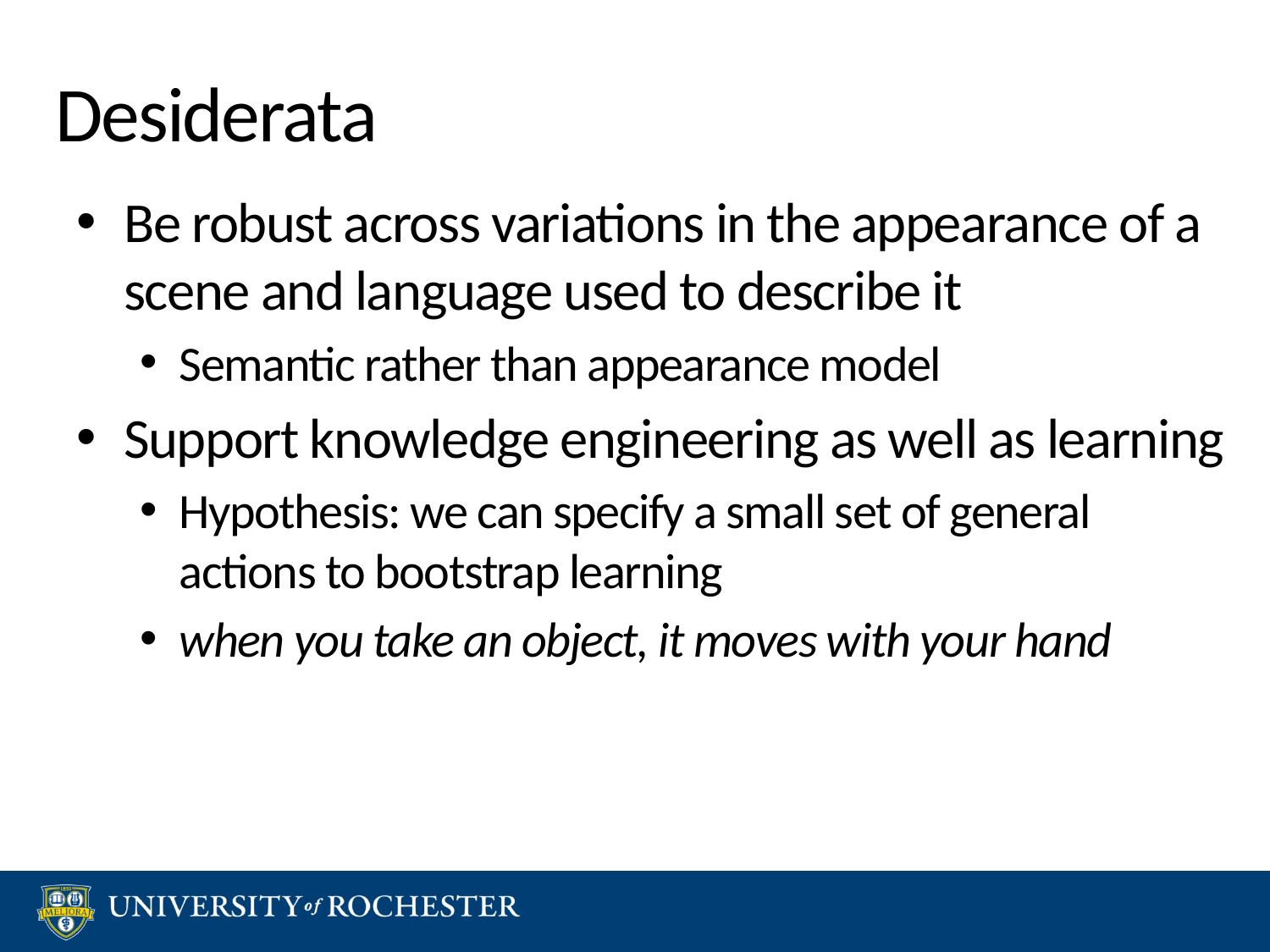

# Desiderata
Be robust across variations in the appearance of a scene and language used to describe it
Semantic rather than appearance model
Support knowledge engineering as well as learning
Hypothesis: we can specify a small set of general actions to bootstrap learning
when you take an object, it moves with your hand